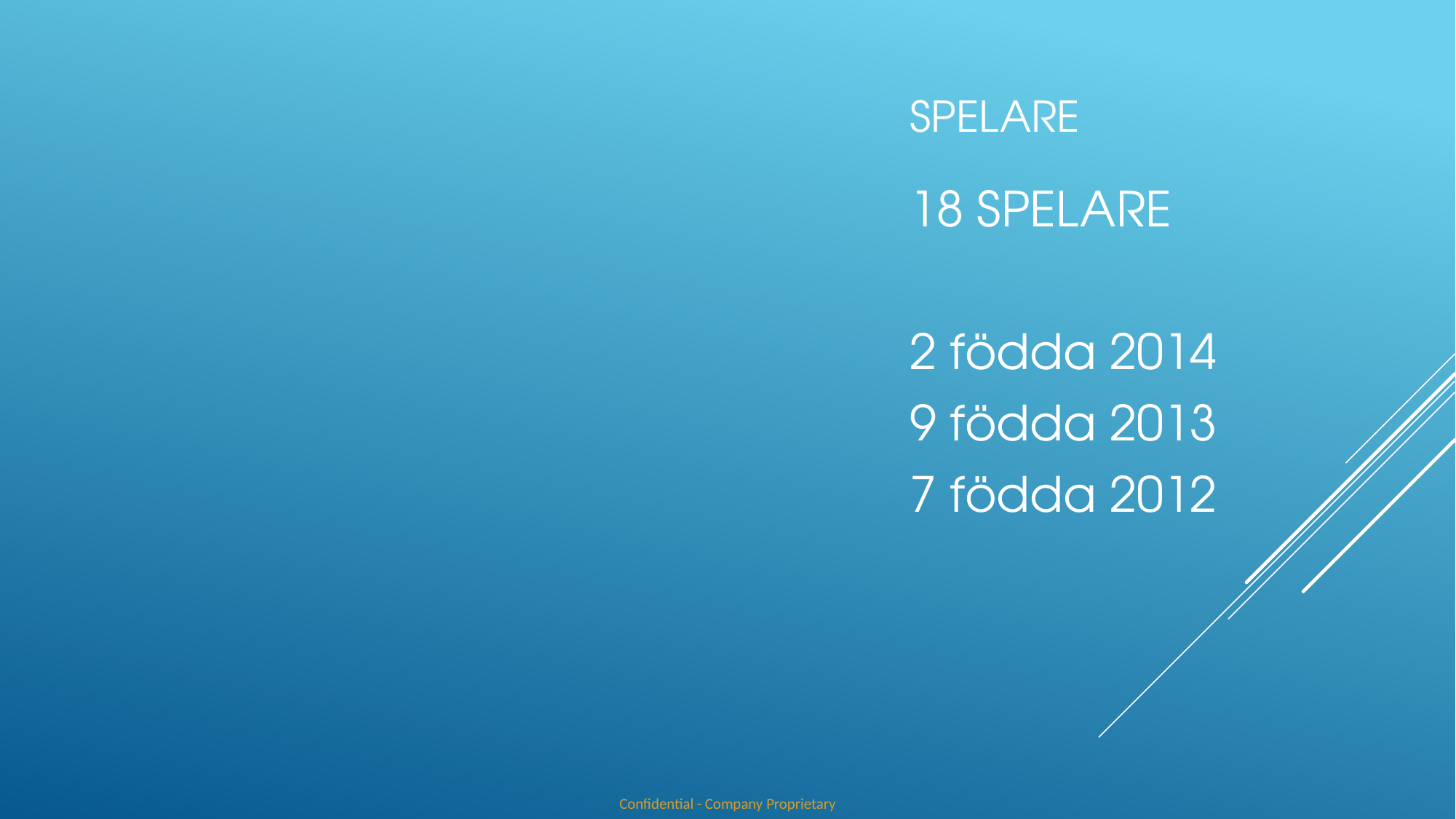

# SPELARE
18 SPELARE

2 födda 2014
9 födda 2013
7 födda 2012